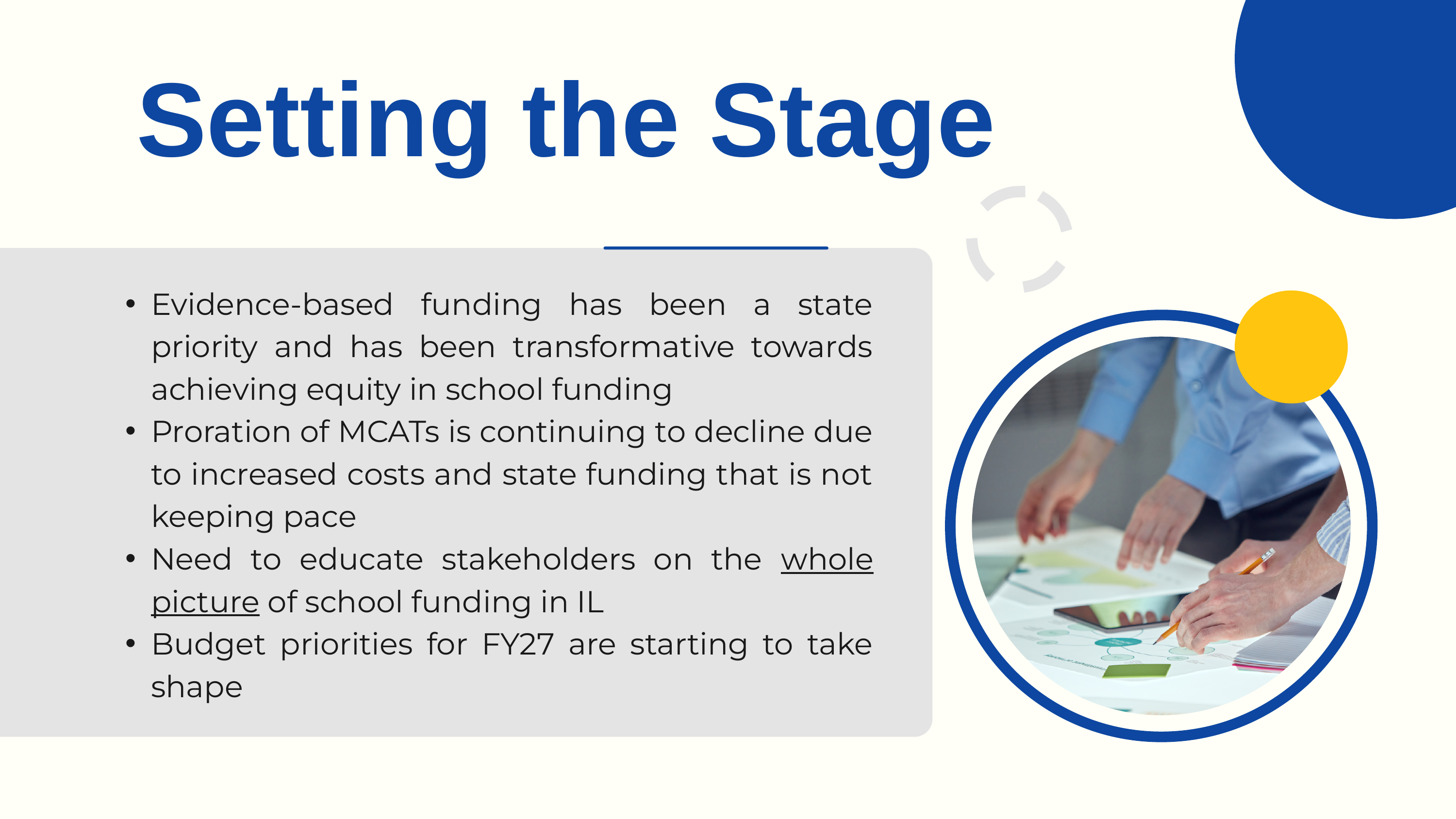

Setting the Stage

Evidence-based funding has been a state priority and has been transformative towards achieving equity in school funding
Proration of MCATs is continuing to decline due to increased costs and state funding that is not keeping pace
Need to educate stakeholders on the whole picture of school funding in IL
Budget priorities for FY27 are starting to take shape